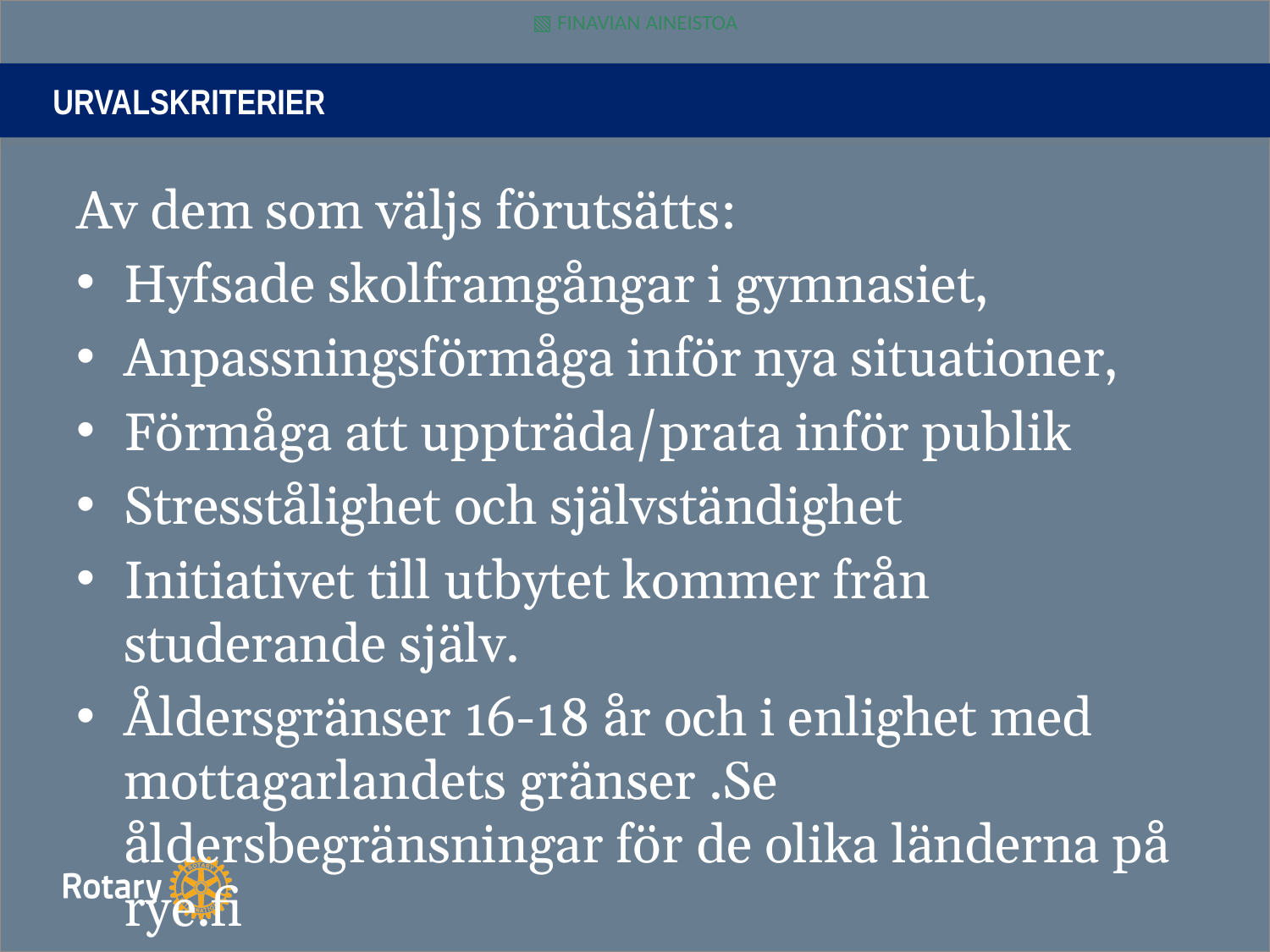

# URVALSKRITERIER
Av dem som väljs förutsätts:
Hyfsade skolframgångar i gymnasiet,
Anpassningsförmåga inför nya situationer,
Förmåga att uppträda/prata inför publik
Stresstålighet och självständighet
Initiativet till utbytet kommer från studerande själv.
Åldersgränser 16-18 år och i enlighet med mottagarlandets gränser .Se åldersbegränsningar för de olika länderna på rye.fi